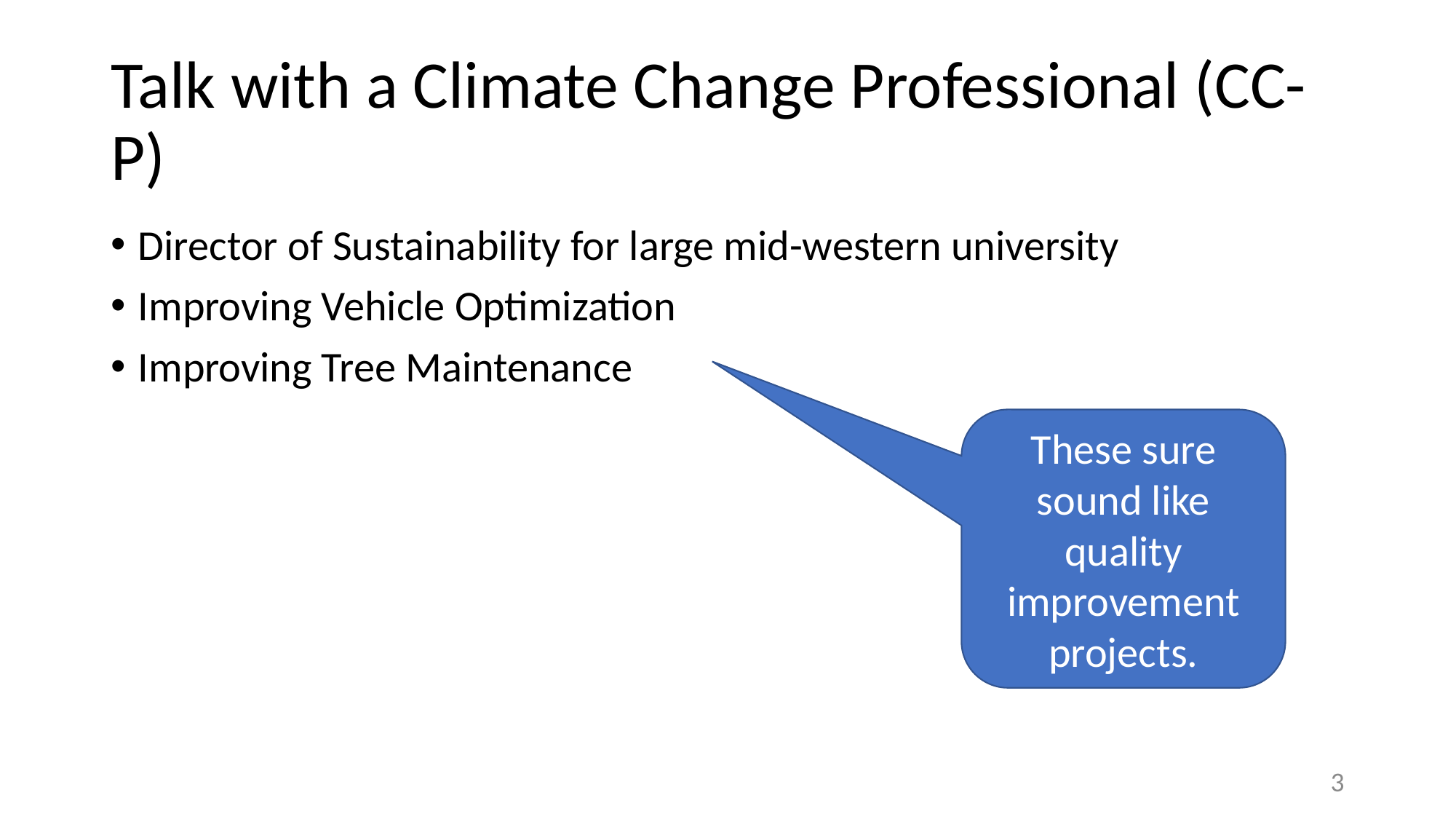

# Talk with a Climate Change Professional (CC-P)
Director of Sustainability for large mid-western university
Improving Vehicle Optimization
Improving Tree Maintenance
These sure sound like quality improvement projects.
3